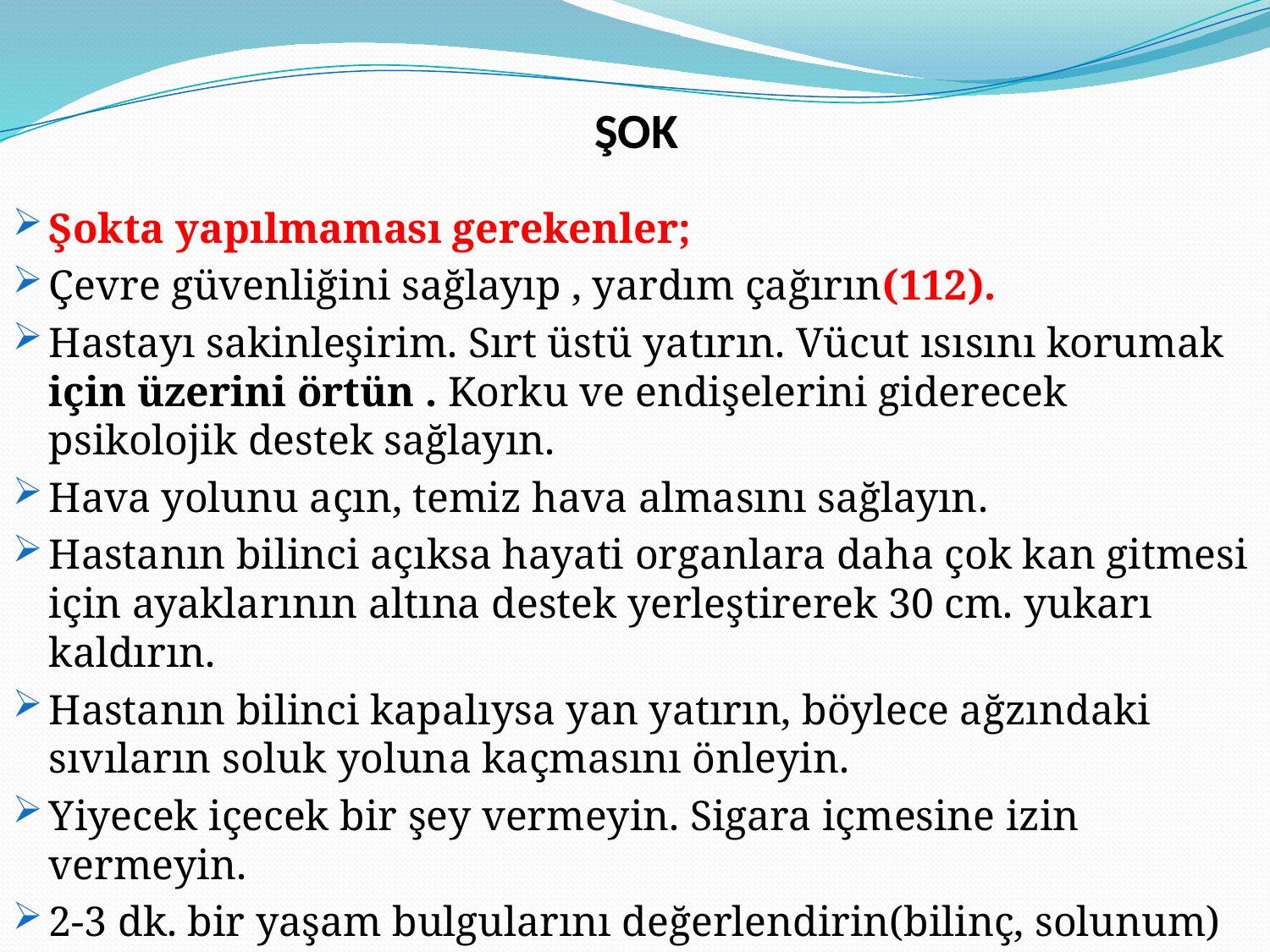

# ŞOK
Şokta yapılmaması gerekenler;
Çevre güvenliğini sağlayıp , yardım çağırın(112).
Hastayı sakinleşirim. Sırt üstü yatırın. Vücut ısısını korumak için üzerini örtün . Korku ve endişelerini giderecek psikolojik destek sağlayın.
Hava yolunu açın, temiz hava almasını sağlayın.
Hastanın bilinci açıksa hayati organlara daha çok kan gitmesi için ayaklarının altına destek yerleştirerek 30 cm. yukarı kaldırın.
Hastanın bilinci kapalıysa yan yatırın, böylece ağzındaki sıvıların soluk yoluna kaçmasını önleyin.
Yiyecek içecek bir şey vermeyin. Sigara içmesine izin vermeyin.
2-3 dk. bir yaşam bulgularını değerlendirin(bilinç, solunum)